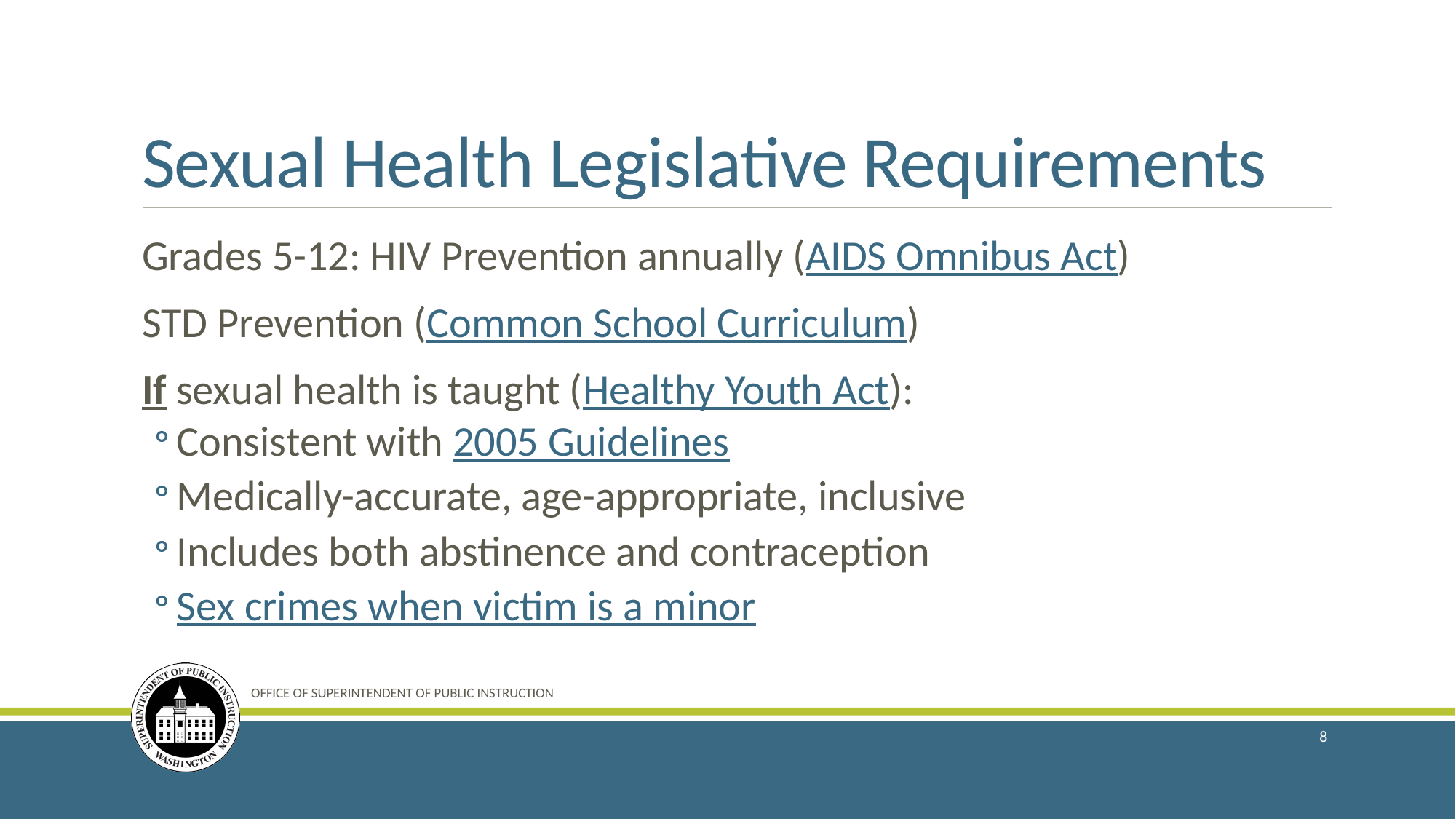

# Sexual Health Legislative Requirements
Grades 5-12: HIV Prevention annually (AIDS Omnibus Act)
STD Prevention (Common School Curriculum)
If sexual health is taught (Healthy Youth Act):
Consistent with 2005 Guidelines
Medically-accurate, age-appropriate, inclusive
Includes both abstinence and contraception
Sex crimes when victim is a minor

OFFICE OF SUPERINTENDENT OF PUBLIC INSTRUCTION
8